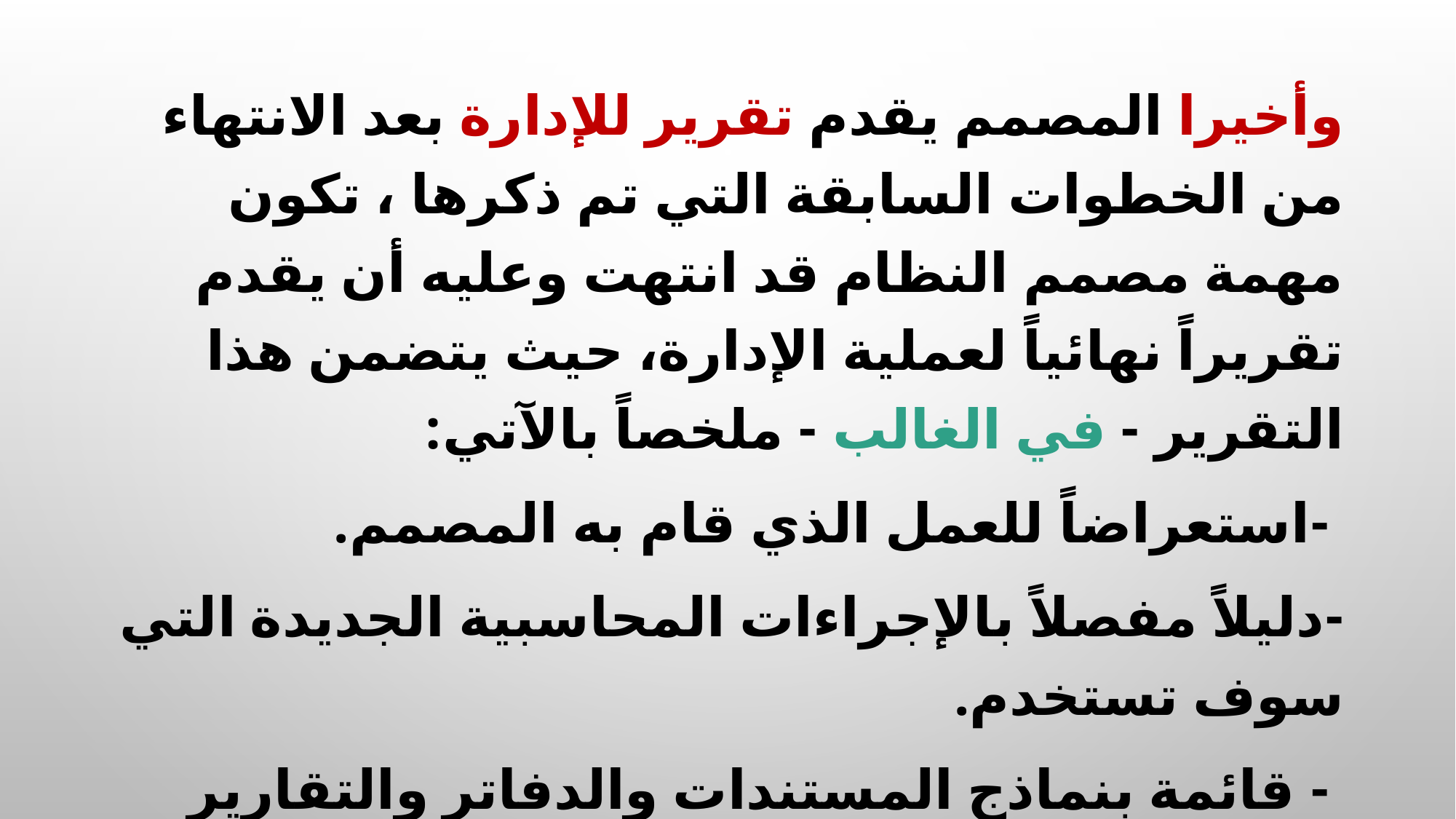

وأخيرا المصمم يقدم تقرير للإدارة بعد الانتهاء من الخطوات السابقة التي تم ذكرها ، تكون مهمة مصمم النظام قد انتهت وعليه أن يقدم تقريراً نهائياً لعملية الإدارة، حيث يتضمن هذا التقرير - في الغالب - ملخصاً بالآتي:
 -استعراضاً للعمل الذي قام به المصمم.
-دليلاً مفصلاً بالإجراءات المحاسبية الجديدة التي سوف تستخدم.
 - قائمة بنماذج المستندات والدفاتر والتقارير والقوائم المالية التي يقتضي استخدامها وفقا للنظام الجديد.